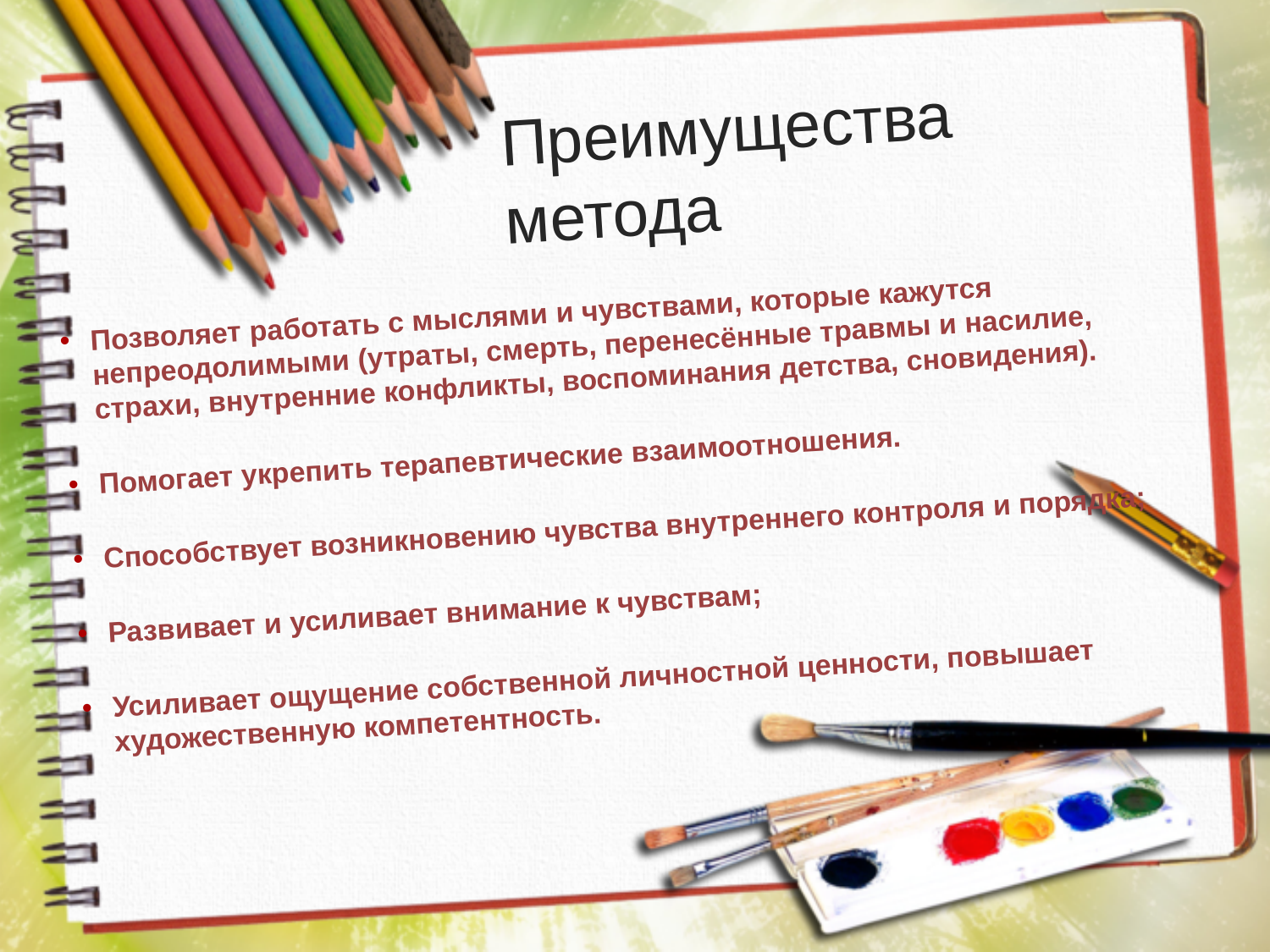

# Преимущества метода
Позволяет работать с мыслями и чувствами, которые кажутся непреодолимыми (утраты, смерть, перенесённые травмы и насилие, страхи, внутренние конфликты, воспоминания детства, сновидения).
Помогает укрепить терапевтические взаимоотношения.
Способствует возникновению чувства внутреннего контроля и порядка;
Развивает и усиливает внимание к чувствам;
Усиливает ощущение собственной личностной ценности, повышает художественную компетентность.